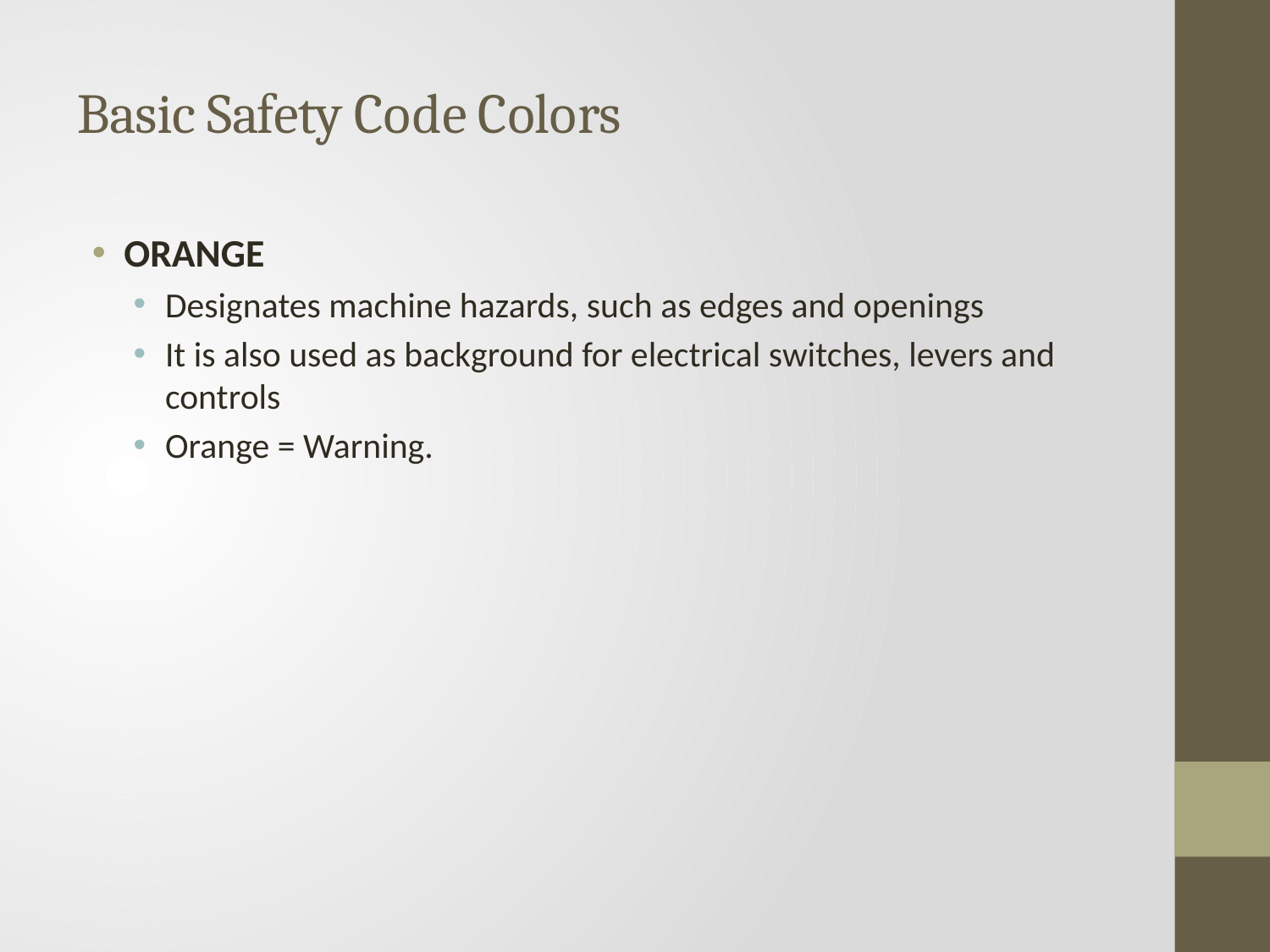

# Basic Safety Code Colors
ORANGE
Designates machine hazards, such as edges and openings
It is also used as background for electrical switches, levers and controls
Orange = Warning.